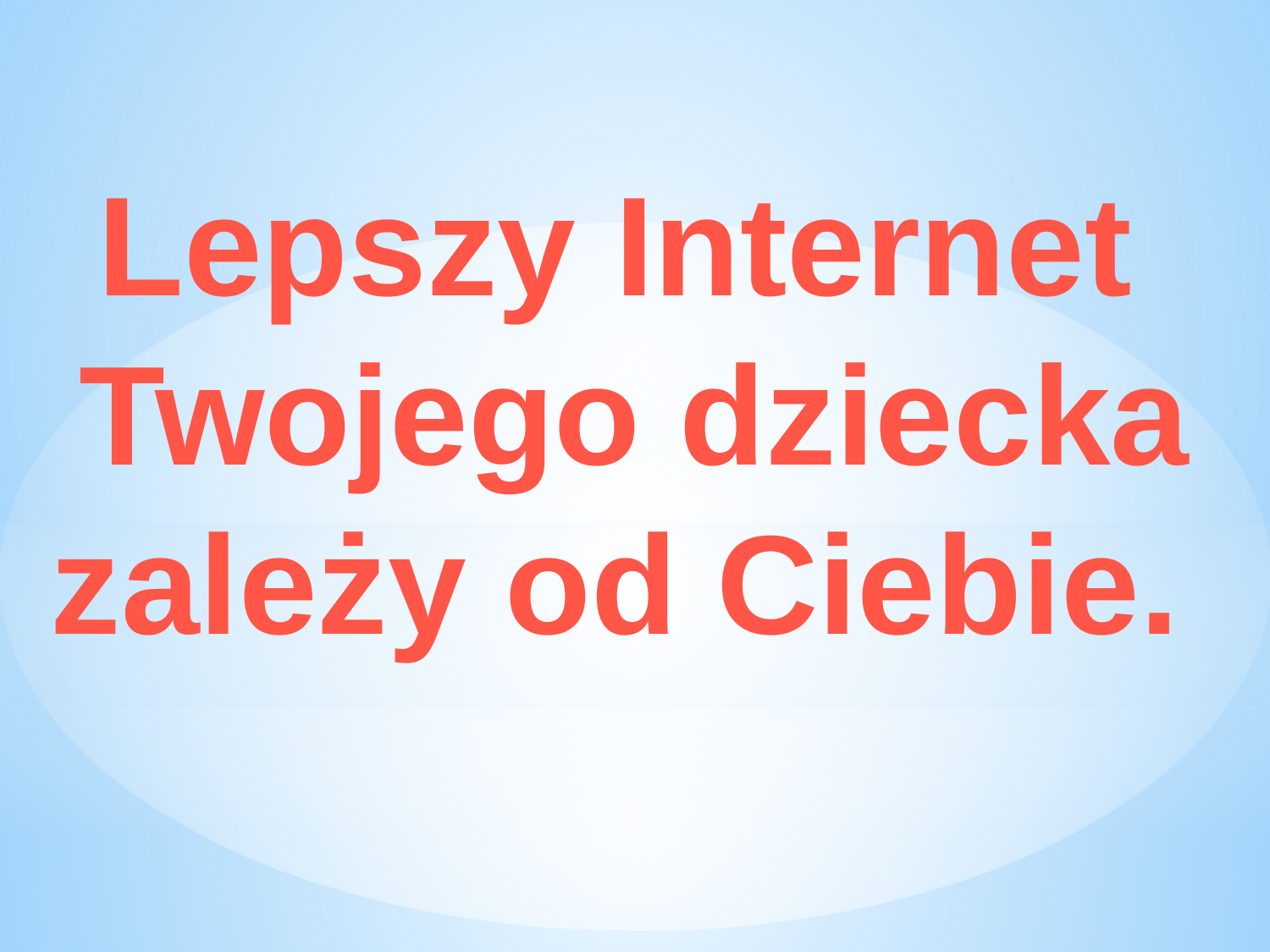

Lepszy Internet
Twojego dziecka
zależy od Ciebie.